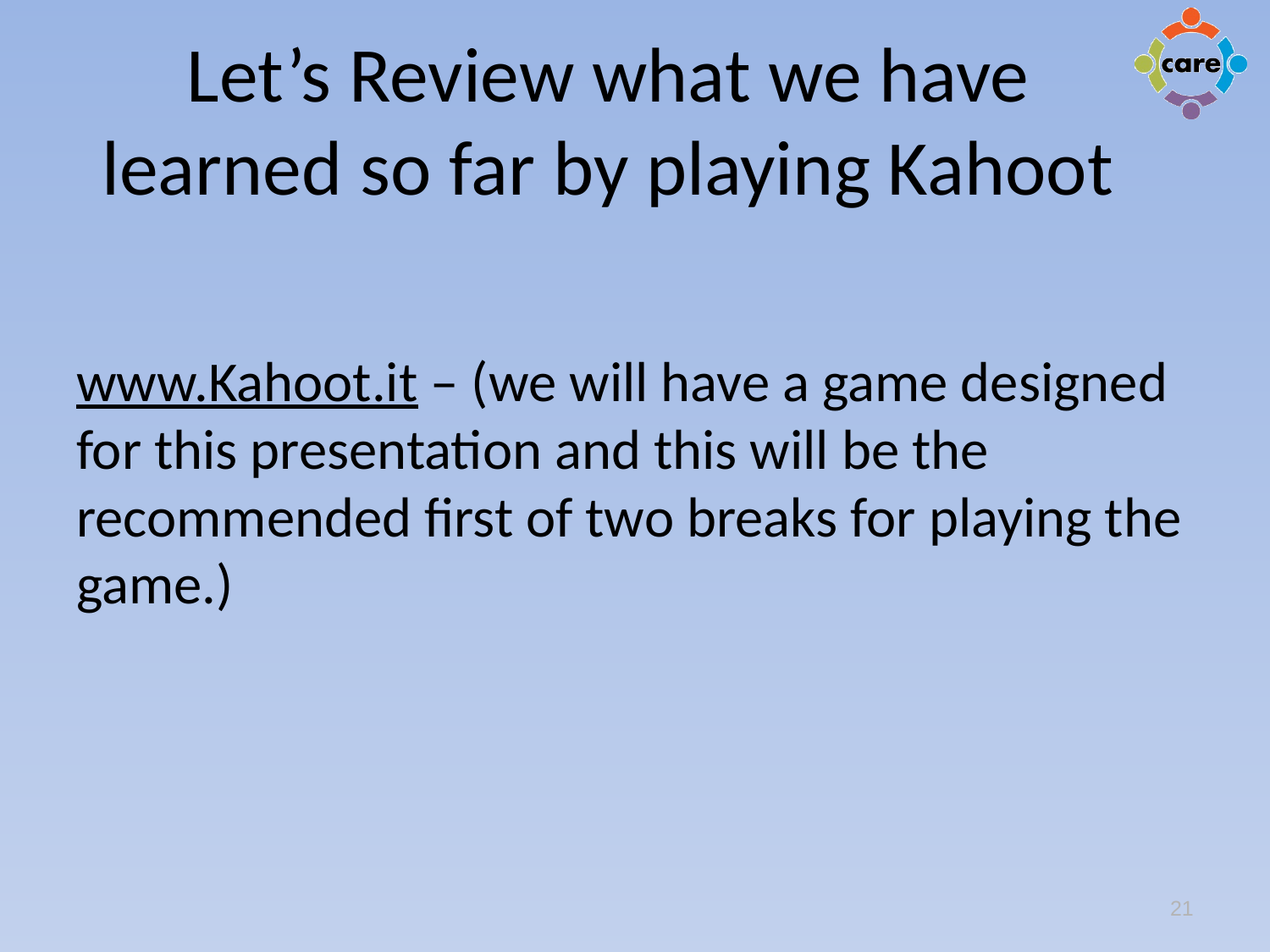

# Let’s Review what we have learned so far by playing Kahoot
www.Kahoot.it – (we will have a game designed for this presentation and this will be the recommended first of two breaks for playing the game.)
21